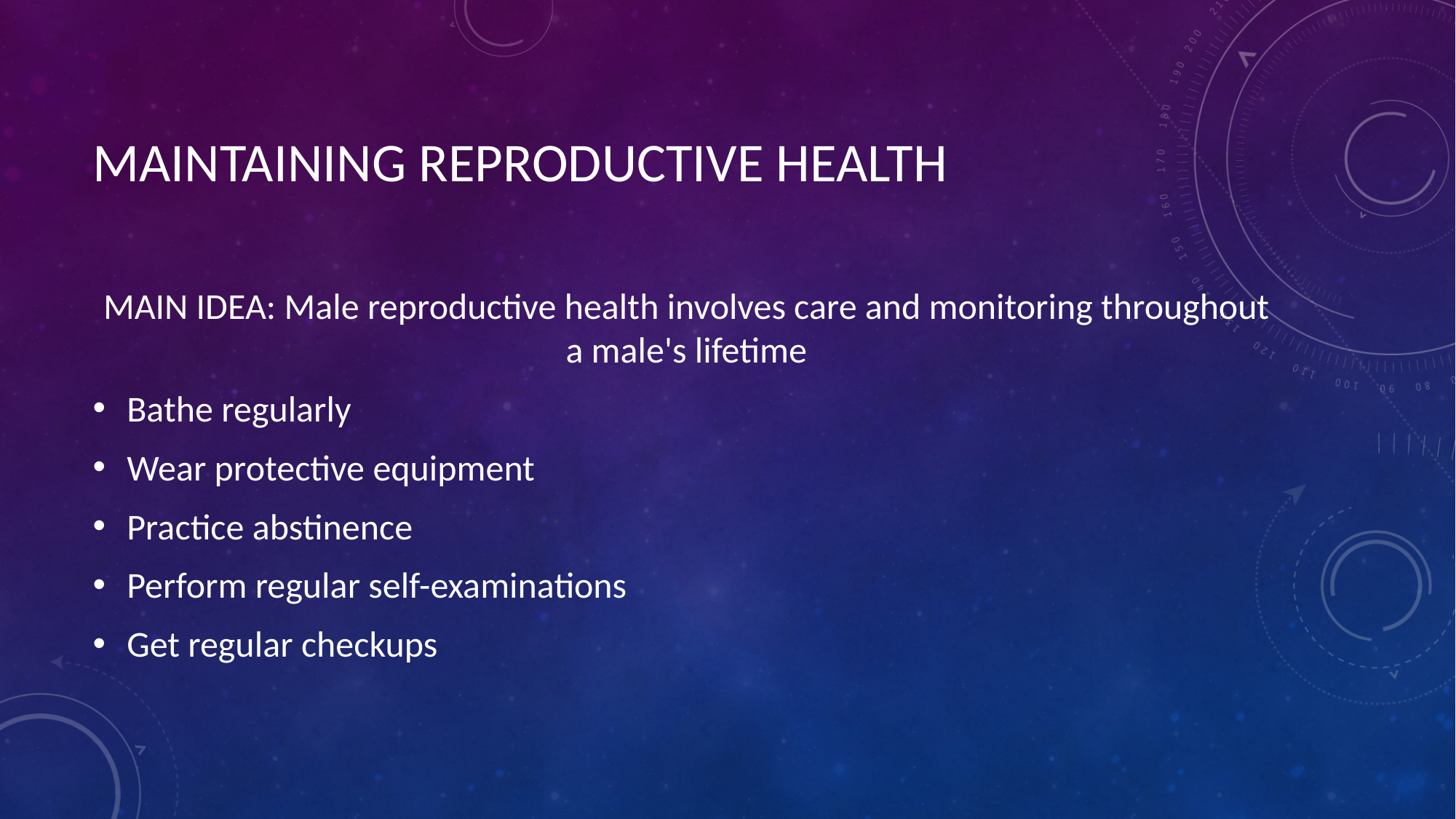

# Maintaining reproductive health
MAIN IDEA: Male reproductive health involves care and monitoring throughout a male's lifetime
Bathe regularly
Wear protective equipment
Practice abstinence
Perform regular self-examinations
Get regular checkups